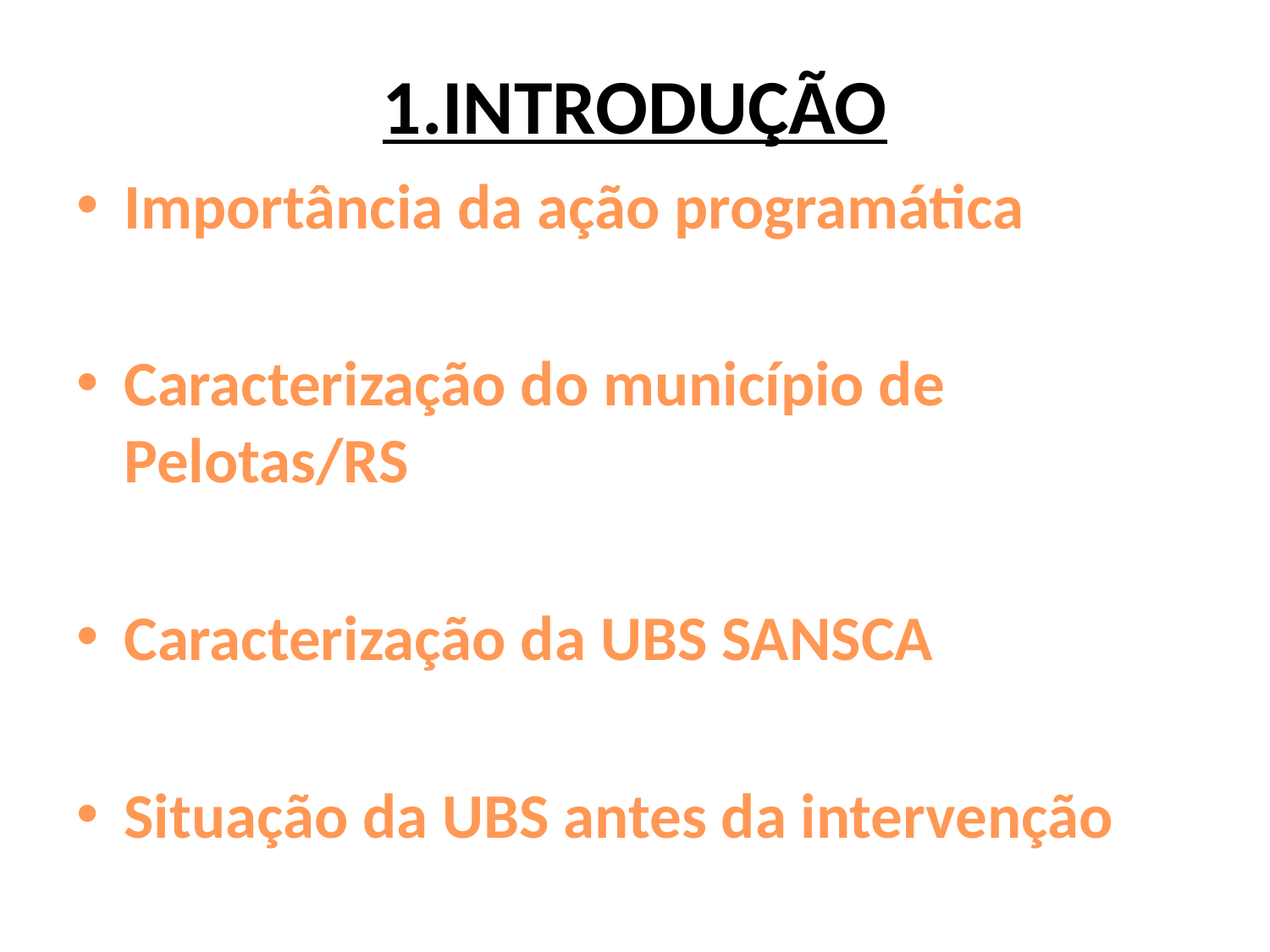

# 1.INTRODUÇÃO
Importância da ação programática

Caracterização do município de Pelotas/RS

Caracterização da UBS SANSCA

Situação da UBS antes da intervenção